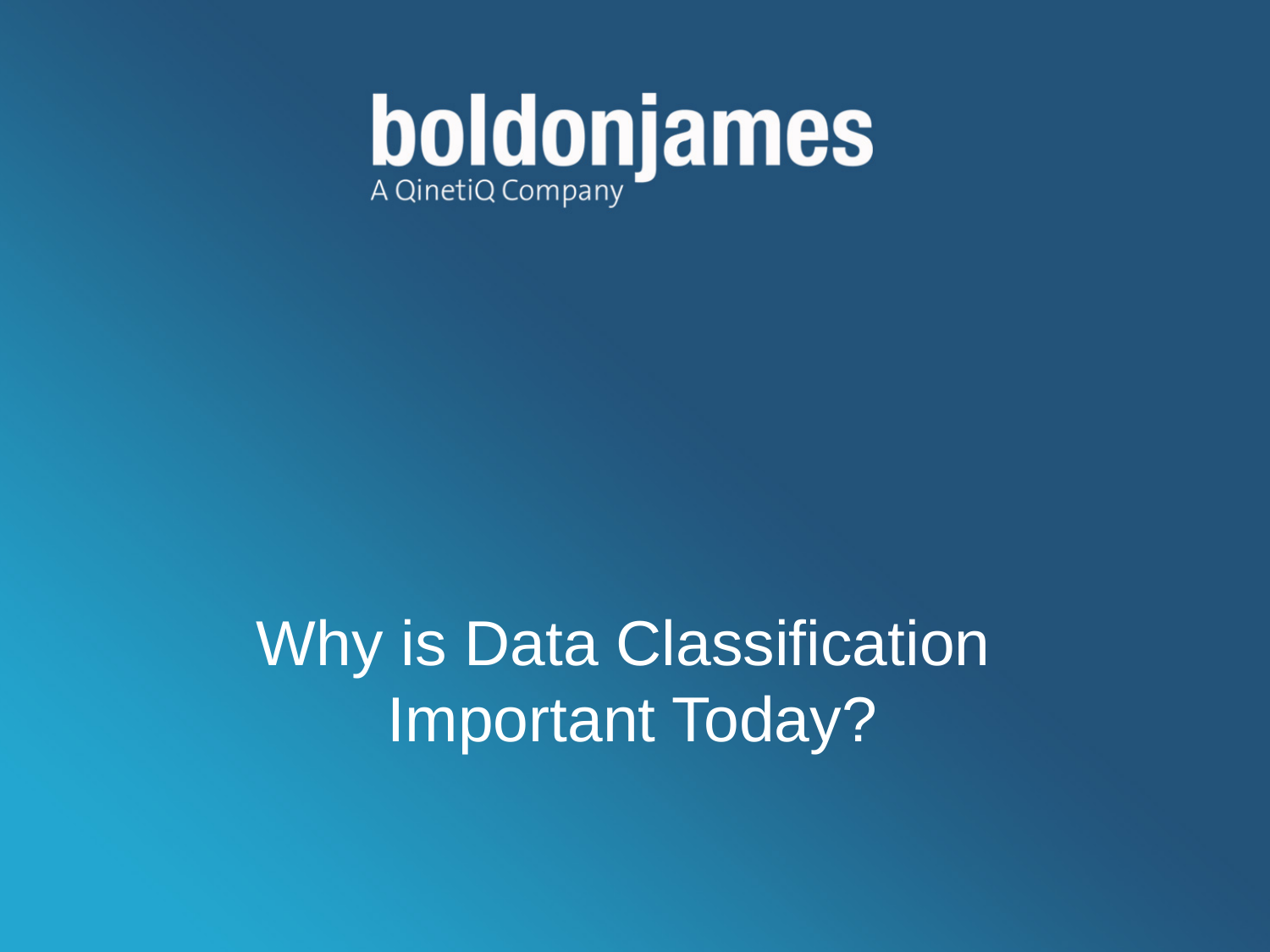

# Why is Data Classification Important Today?